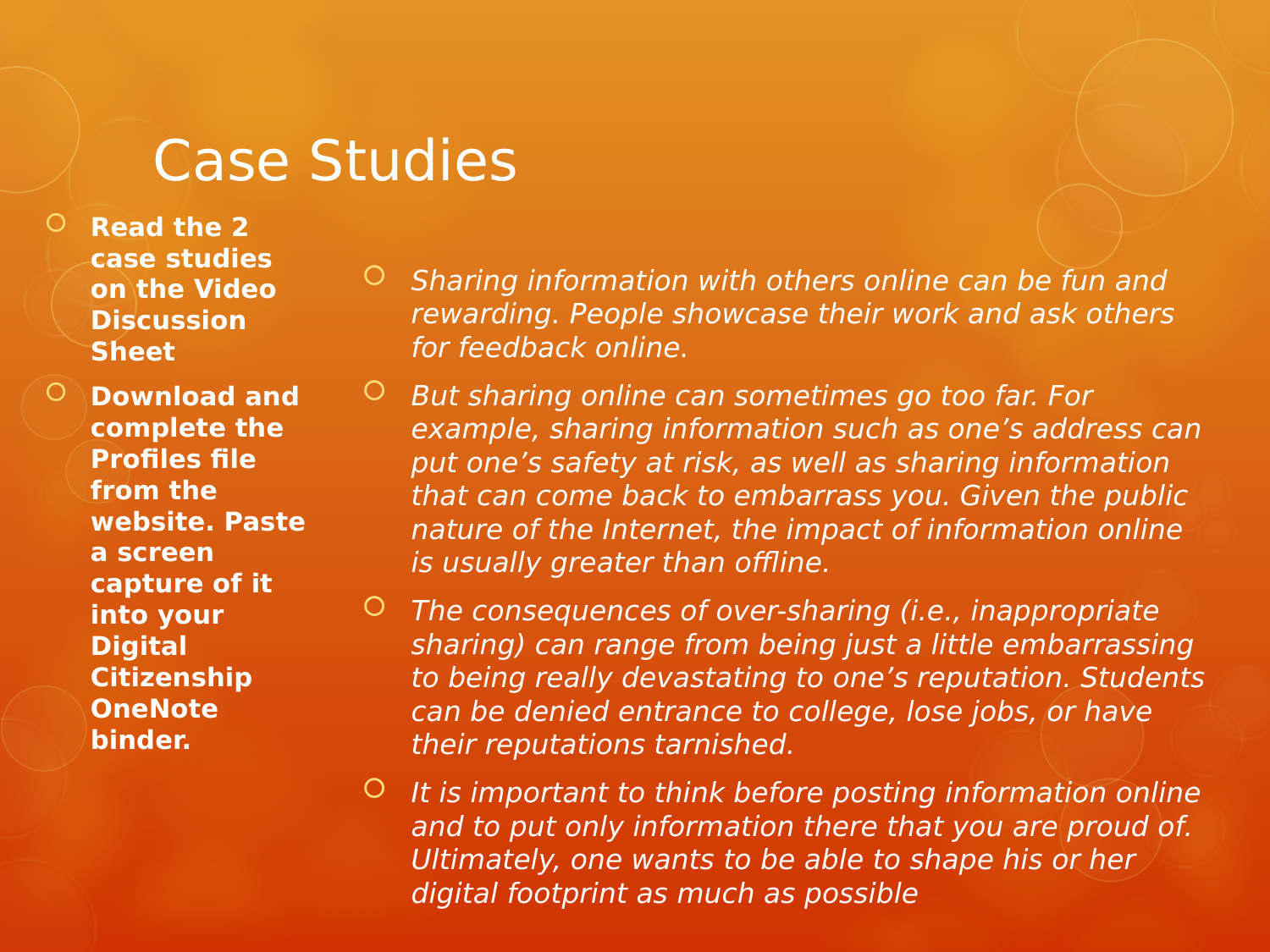

# Case Studies
Read the 2 case studies on the Video Discussion Sheet
Download and complete the Profiles file from the website. Paste a screen capture of it into your Digital Citizenship OneNote binder.
Sharing information with others online can be fun and rewarding. People showcase their work and ask others for feedback online.
But sharing online can sometimes go too far. For example, sharing information such as one’s address can put one’s safety at risk, as well as sharing information that can come back to embarrass you. Given the public nature of the Internet, the impact of information online is usually greater than offline.
The consequences of over-sharing (i.e., inappropriate sharing) can range from being just a little embarrassing to being really devastating to one’s reputation. Students can be denied entrance to college, lose jobs, or have their reputations tarnished.
It is important to think before posting information online and to put only information there that you are proud of. Ultimately, one wants to be able to shape his or her digital footprint as much as possible